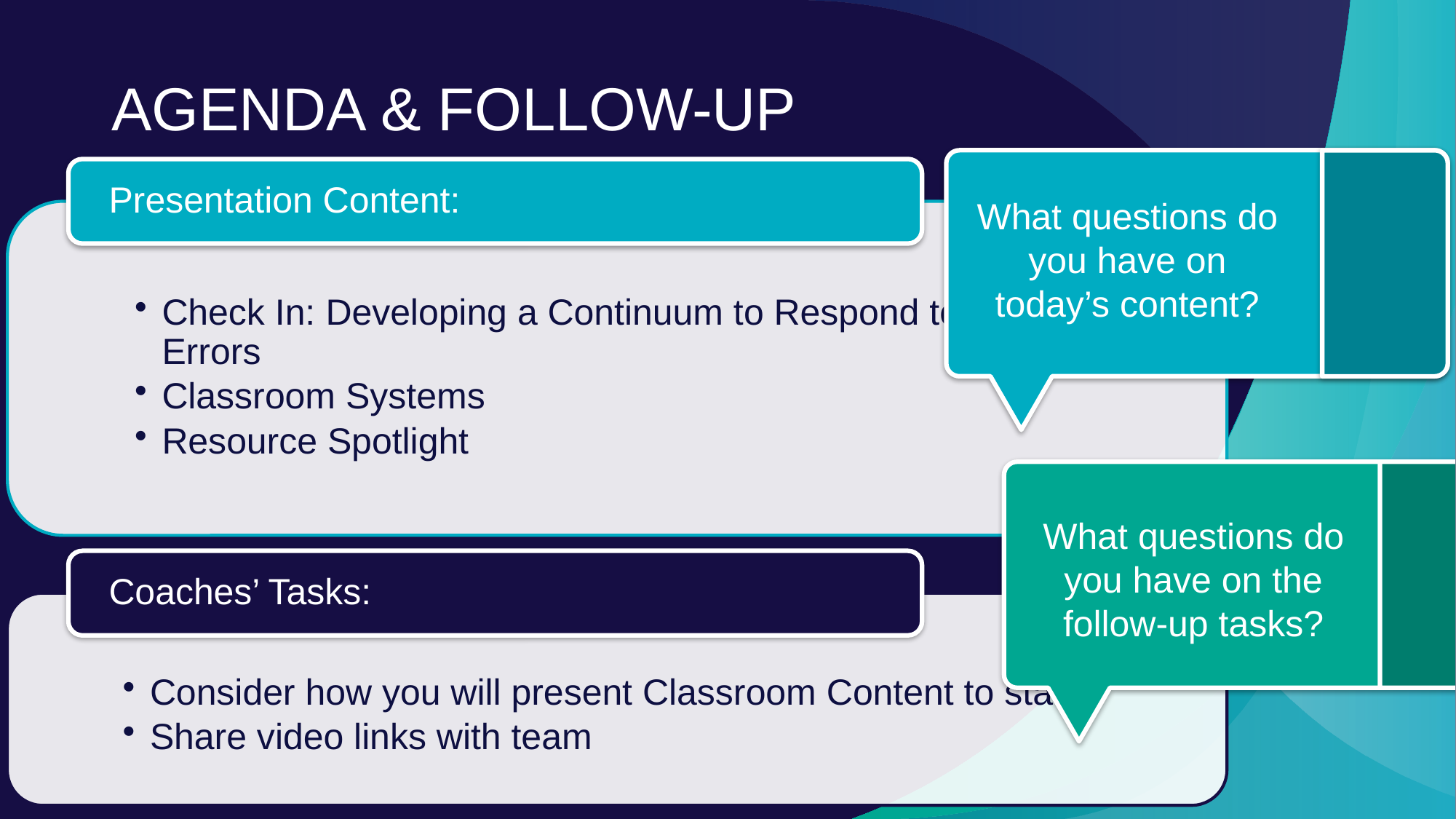

AGENDA & FOLLOW-UP

Check In: Developing a Continuum to Respond to Behavior Errors
Classroom Systems
Resource Spotlight
Presentation Content:
Consider how you will present Classroom Content to staff.
Share video links with team
Coaches’ Tasks:
What questions do you have on today’s content?

What questions do you have on the follow-up tasks?